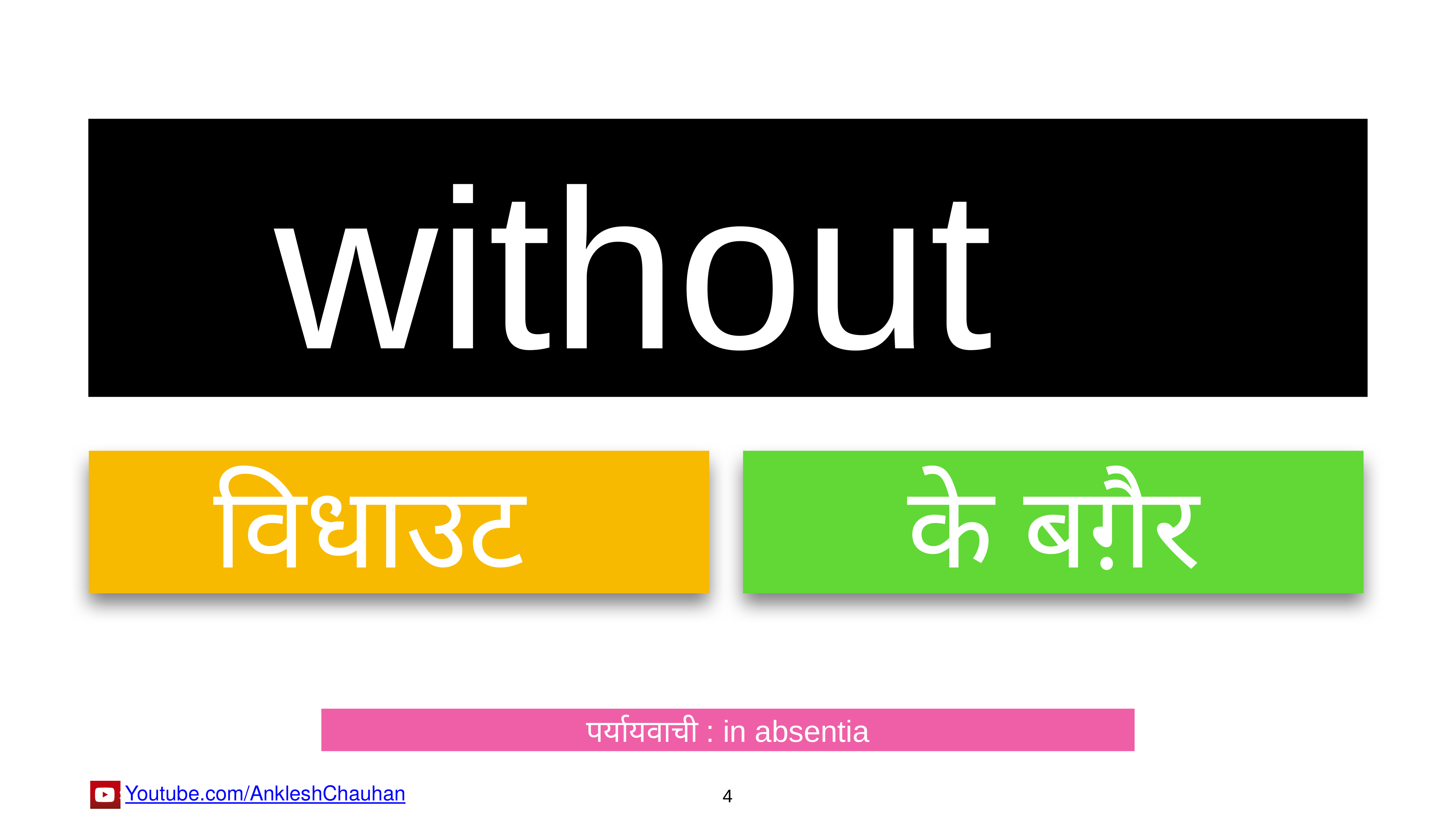

without
विधाउट
के बग़ैर
पर्यायवाची : in absentia
4